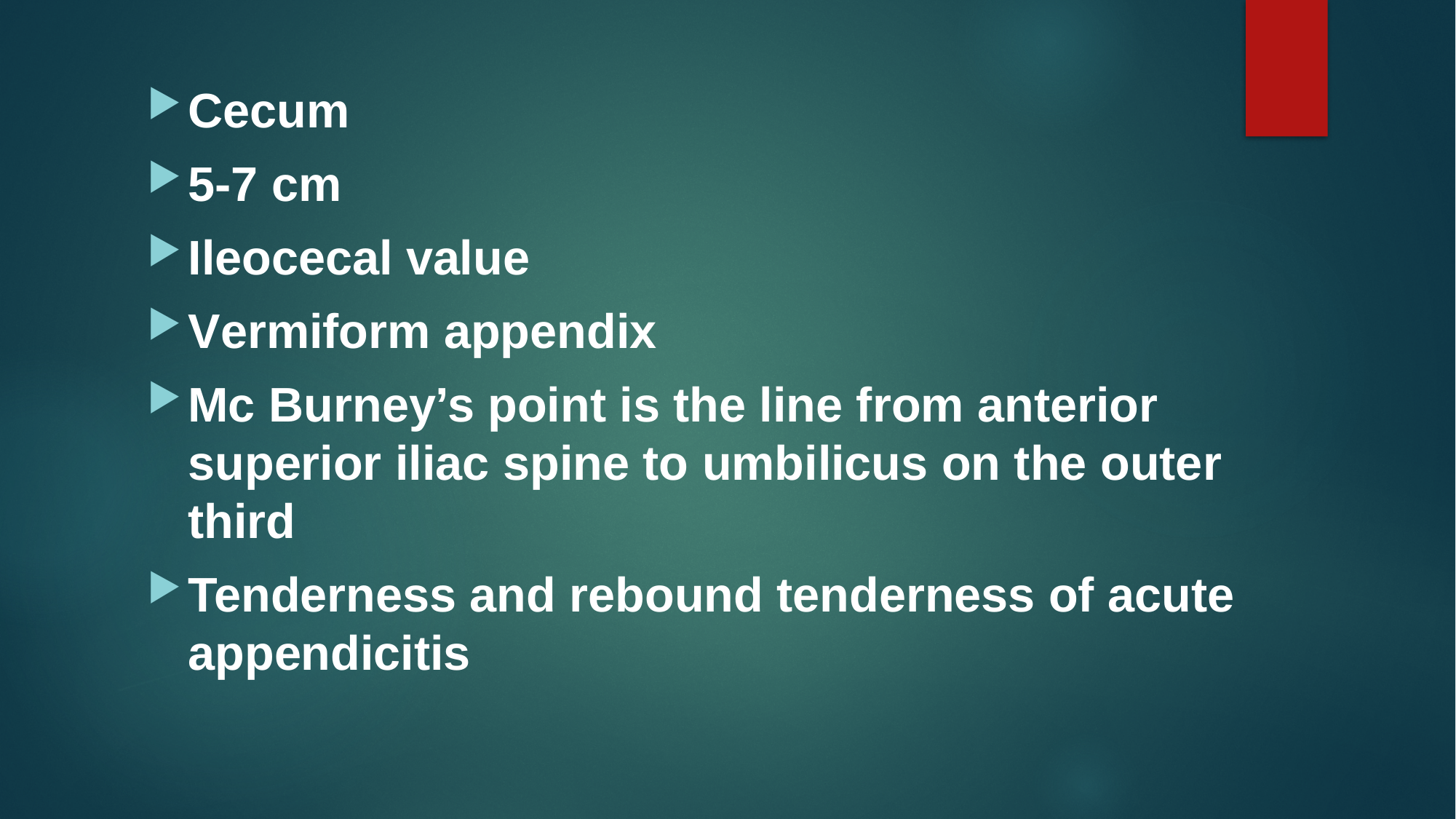

Cecum
5-7 cm
Ileocecal value
Vermiform appendix
Mc Burney’s point is the line from anterior superior iliac spine to umbilicus on the outer third
Tenderness and rebound tenderness of acute appendicitis